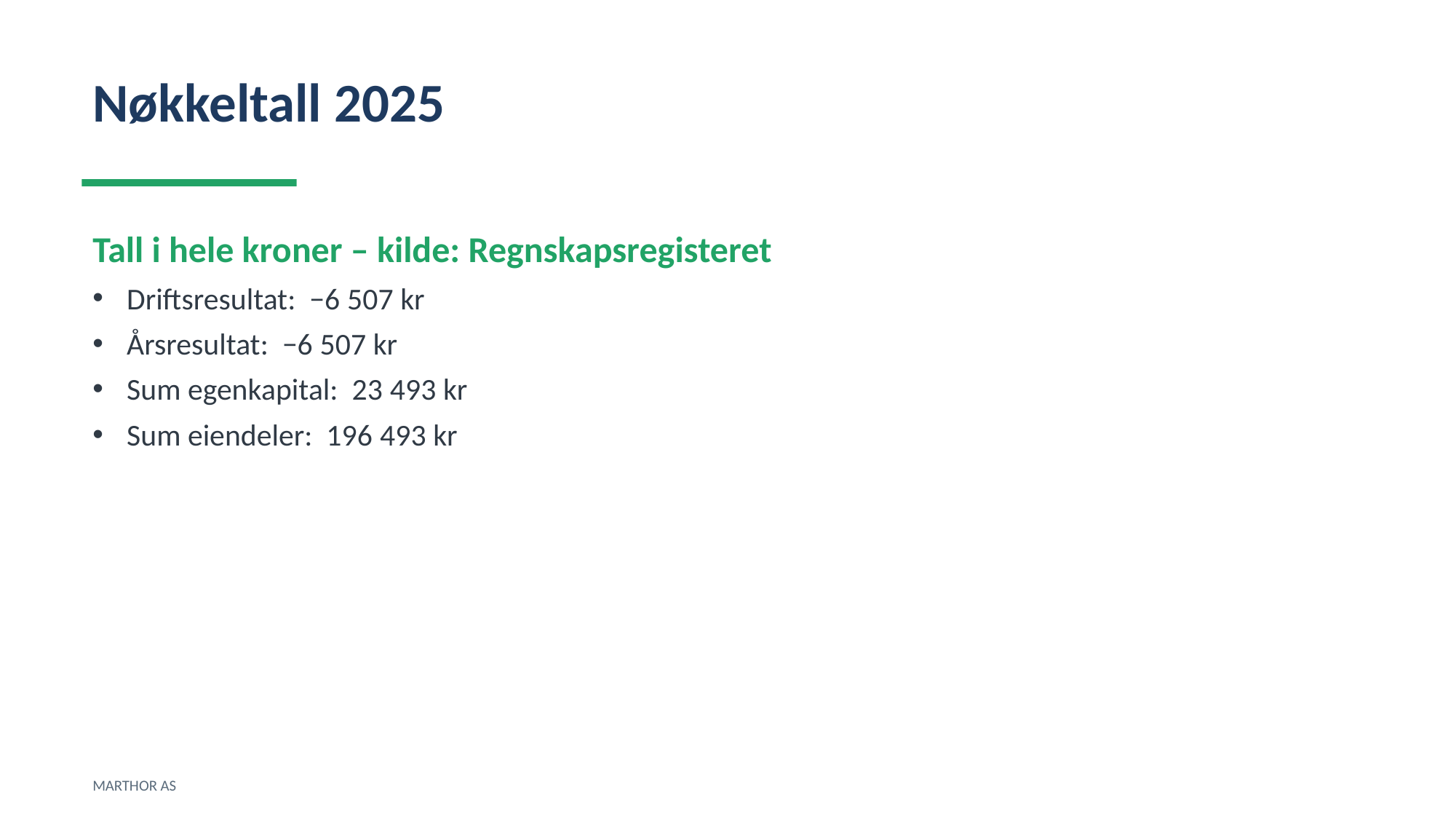

Nøkkeltall 2025

Tall i hele kroner – kilde: Regnskapsregisteret
Driftsresultat:  −6 507 kr
Årsresultat:  −6 507 kr
Sum egenkapital:  23 493 kr
Sum eiendeler:  196 493 kr
MARTHOR AS